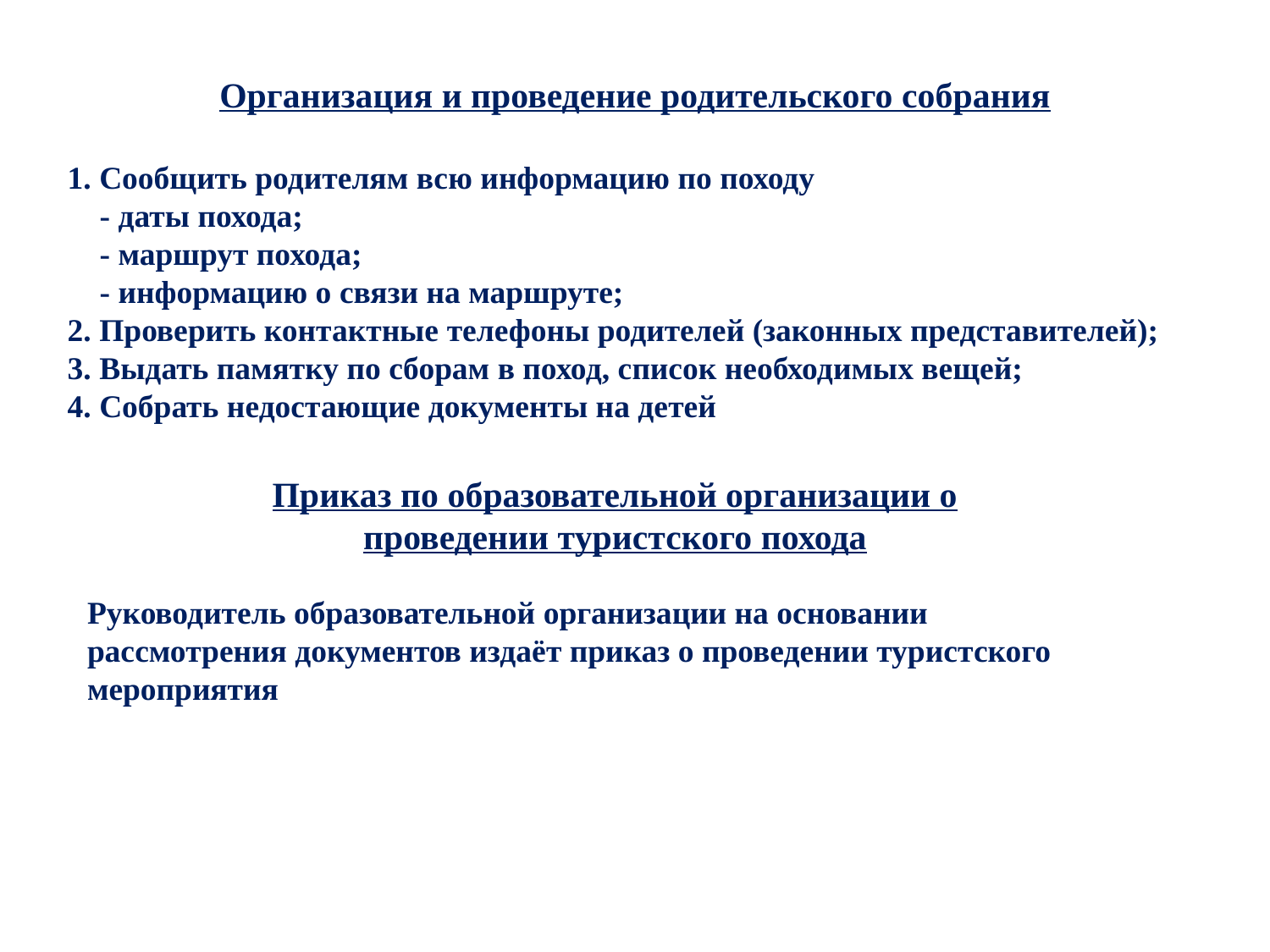

Организация и проведение родительского собрания

1. Сообщить родителям всю информацию по походу
    - даты похода;
    - маршрут похода;
    - информацию о связи на маршруте;
2. Проверить контактные телефоны родителей (законных представителей);
3. Выдать памятку по сборам в поход, список необходимых вещей;
4. Собрать недостающие документы на детей
Приказ по образовательной организации о проведении туристского похода
Руководитель образовательной организации на основании рассмотрения документов издаёт приказ о проведении туристского мероприятия